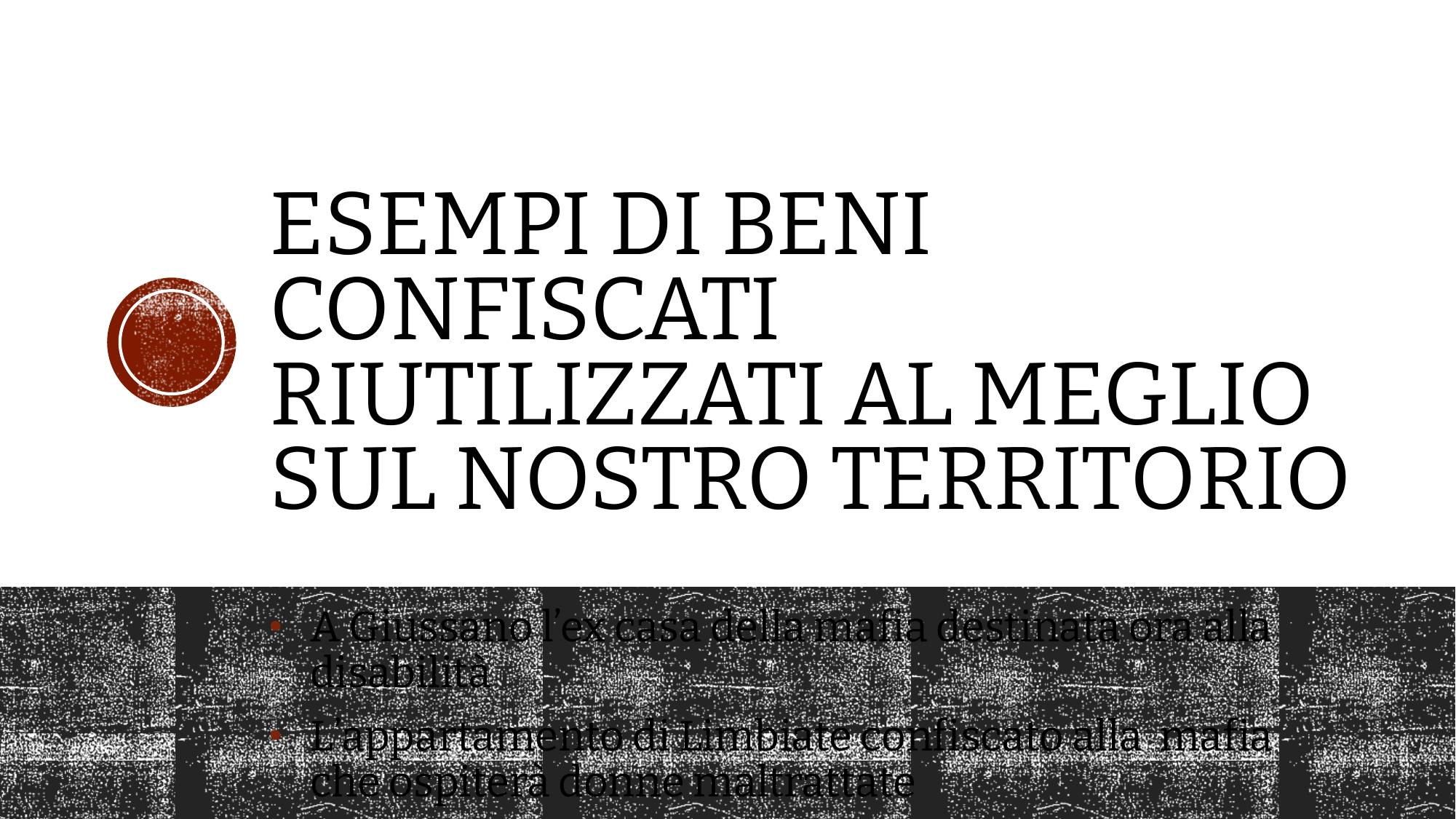

# Esempi di beni confiscati riutilizzati al meglio sul nostro territorio
A Giussano l’ex casa della mafia destinata ora alla disabilità
L’appartamento di Limbiate confiscato alla  mafia che ospiterà donne maltrattate